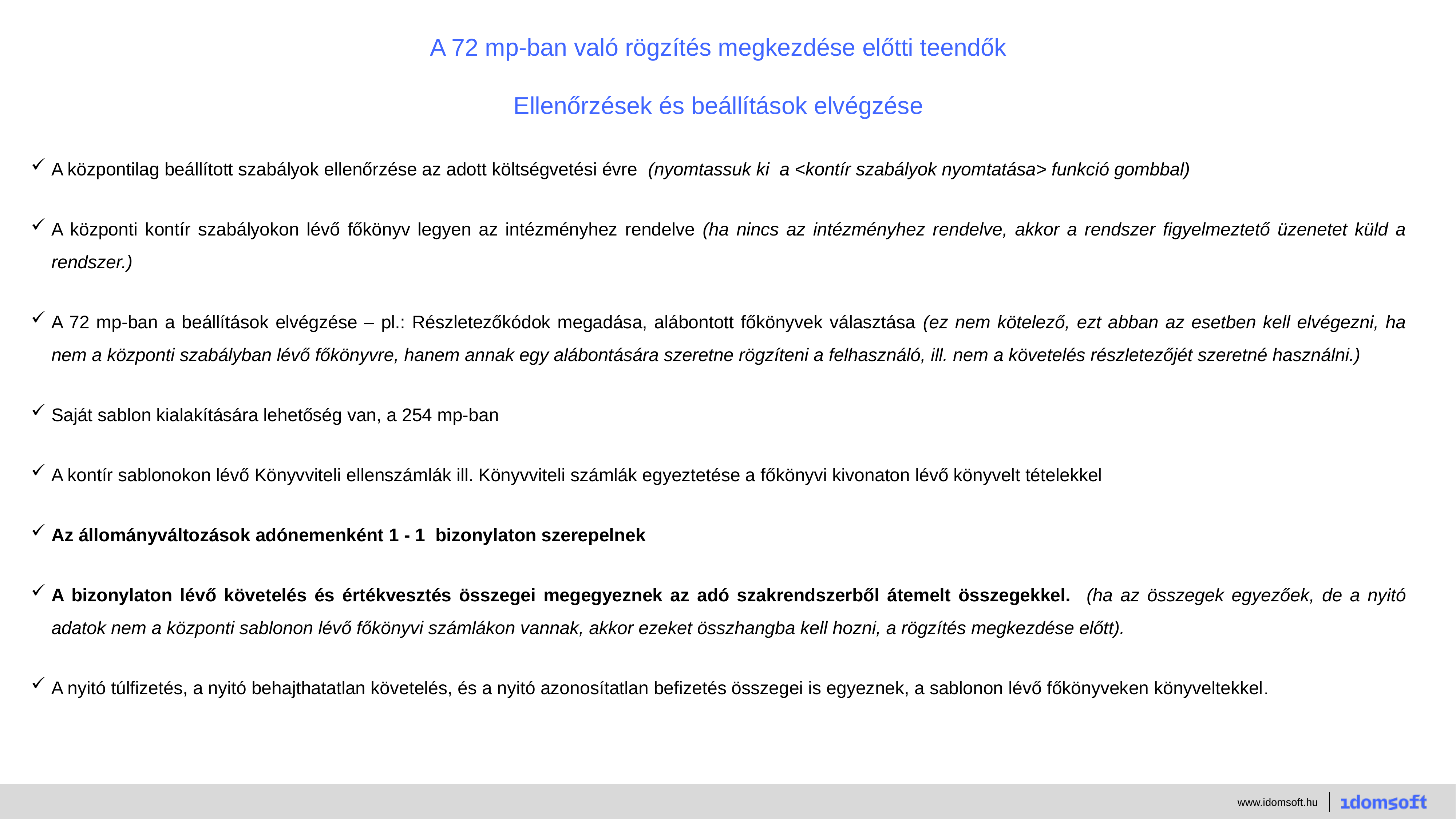

A 72 mp-ban való rögzítés megkezdése előtti teendők

Ellenőrzések és beállítások elvégzése

A központilag beállított szabályok ellenőrzése az adott költségvetési évre  (nyomtassuk ki  a <kontír szabályok nyomtatása> funkció gombbal)

A központi kontír szabályokon lévő főkönyv legyen az intézményhez rendelve (ha nincs az intézményhez rendelve, akkor a rendszer figyelmeztető üzenetet küld a rendszer.)

A 72 mp-ban a beállítások elvégzése – pl.: Részletezőkódok megadása, alábontott főkönyvek választása (ez nem kötelező, ezt abban az esetben kell elvégezni, ha nem a központi szabályban lévő főkönyvre, hanem annak egy alábontására szeretne rögzíteni a felhasználó, ill. nem a követelés részletezőjét szeretné használni.)

Saját sablon kialakítására lehetőség van, a 254 mp-ban

A kontír sablonokon lévő Könyvviteli ellenszámlák ill. Könyvviteli számlák egyeztetése a főkönyvi kivonaton lévő könyvelt tételekkel

Az állományváltozások adónemenként 1 - 1  bizonylaton szerepelnek

A bizonylaton lévő követelés és értékvesztés összegei megegyeznek az adó szakrendszerből átemelt összegekkel.  (ha az összegek egyezőek, de a nyitó adatok nem a központi sablonon lévő főkönyvi számlákon vannak, akkor ezeket összhangba kell hozni, a rögzítés megkezdése előtt).

A nyitó túlfizetés, a nyitó behajthatatlan követelés, és a nyitó azonosítatlan befizetés összegei is egyeznek, a sablonon lévő főkönyveken könyveltekkel.